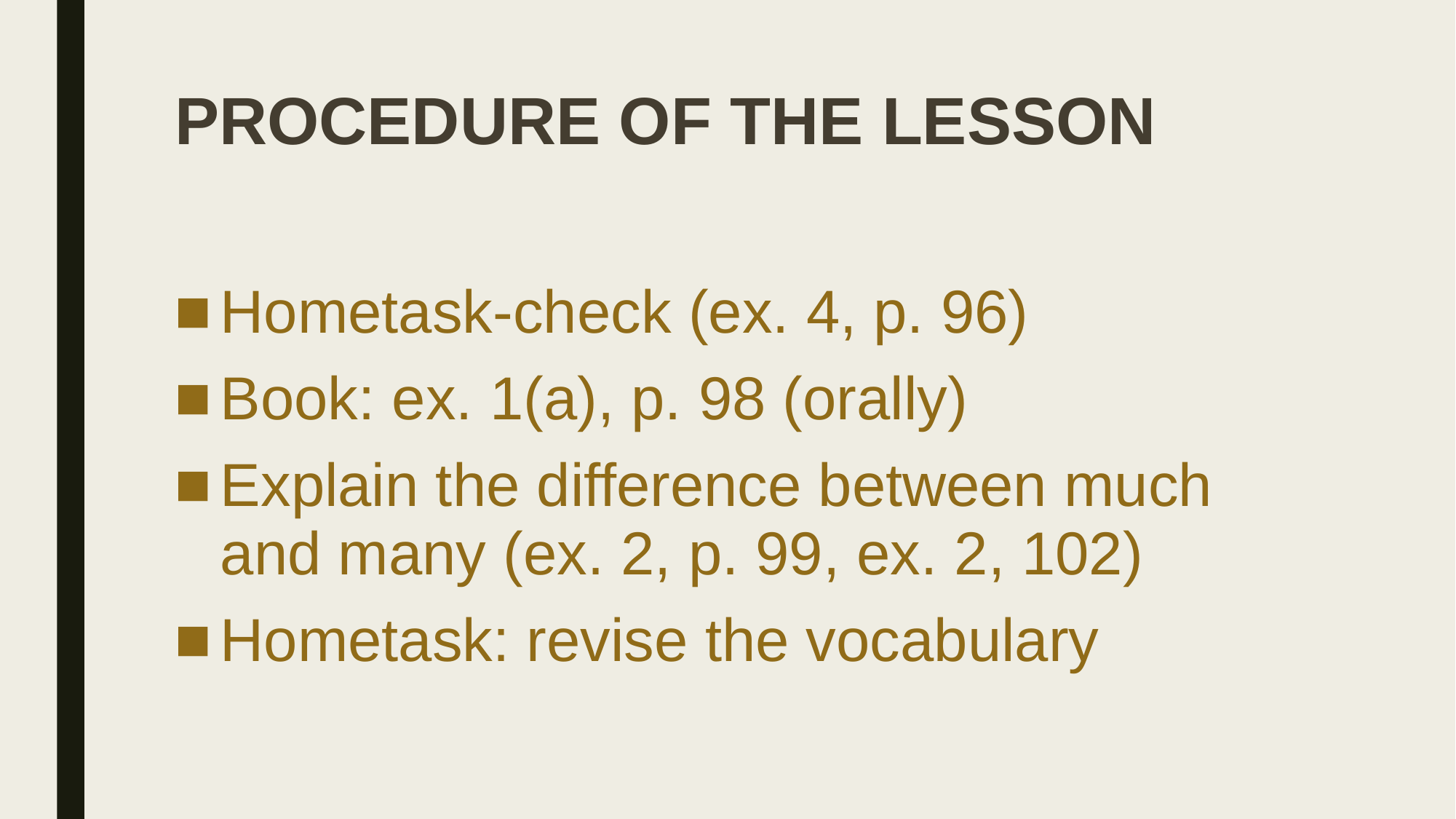

# PROCEDURE OF THE LESSON
Hometask-check (ex. 4, p. 96)
Book: ex. 1(a), p. 98 (orally)
Explain the difference between much and many (ex. 2, p. 99, ex. 2, 102)
Hometask: revise the vocabulary